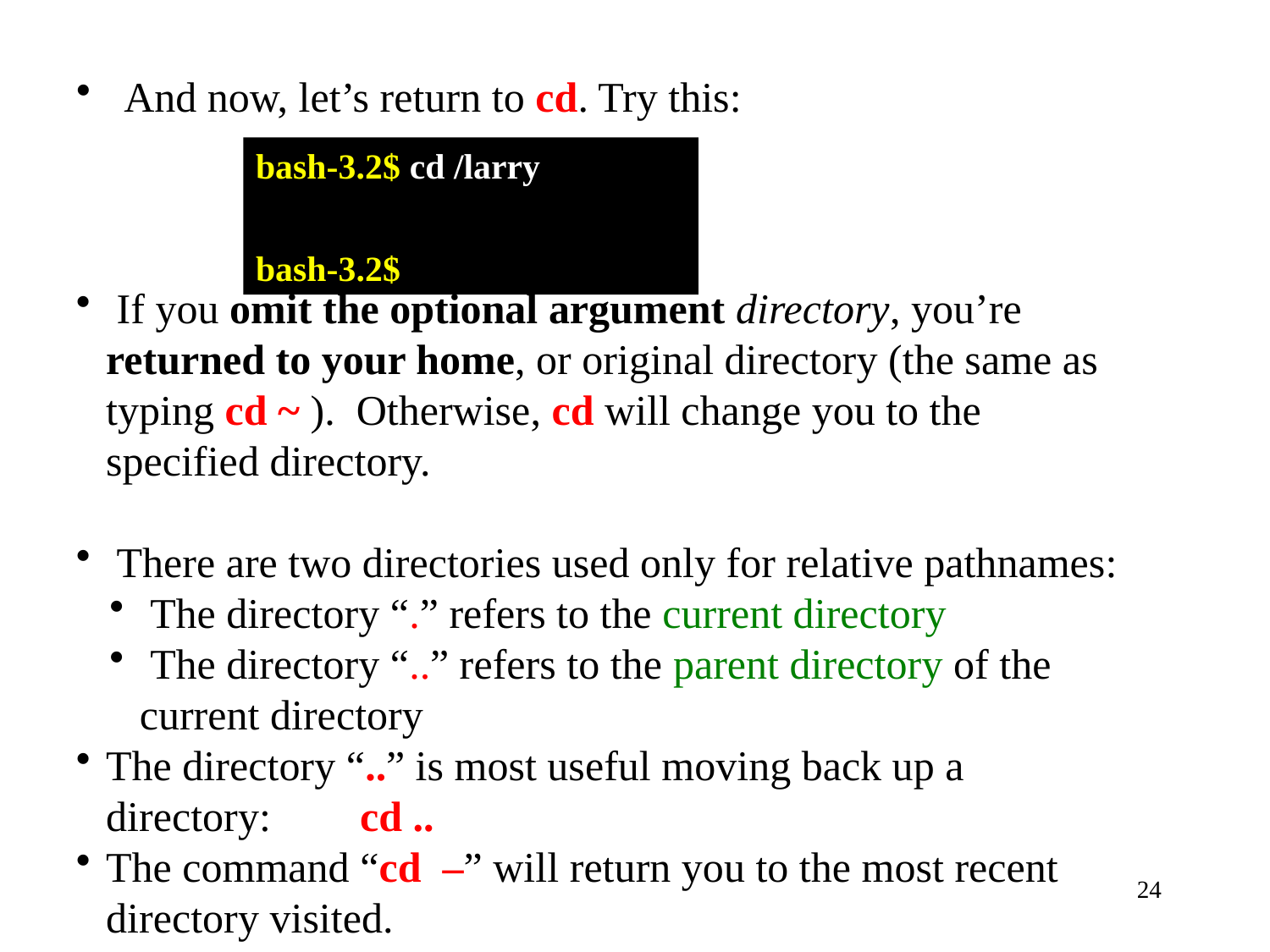

And now, let’s return to cd. Try this:
bash-3.2$ cd /larry
bash-3.2$
 If you omit the optional argument directory, you’re returned to your home, or original directory (the same as typing cd ~ ).  Otherwise, cd will change you to the specified directory.

 There are two directories used only for relative pathnames:
 The directory “.” refers to the current directory
 The directory “..” refers to the parent directory of the current directory
The directory “..” is most useful moving back up a directory: 	cd ..
The command “cd  –” will return you to the most recent directory visited.
24